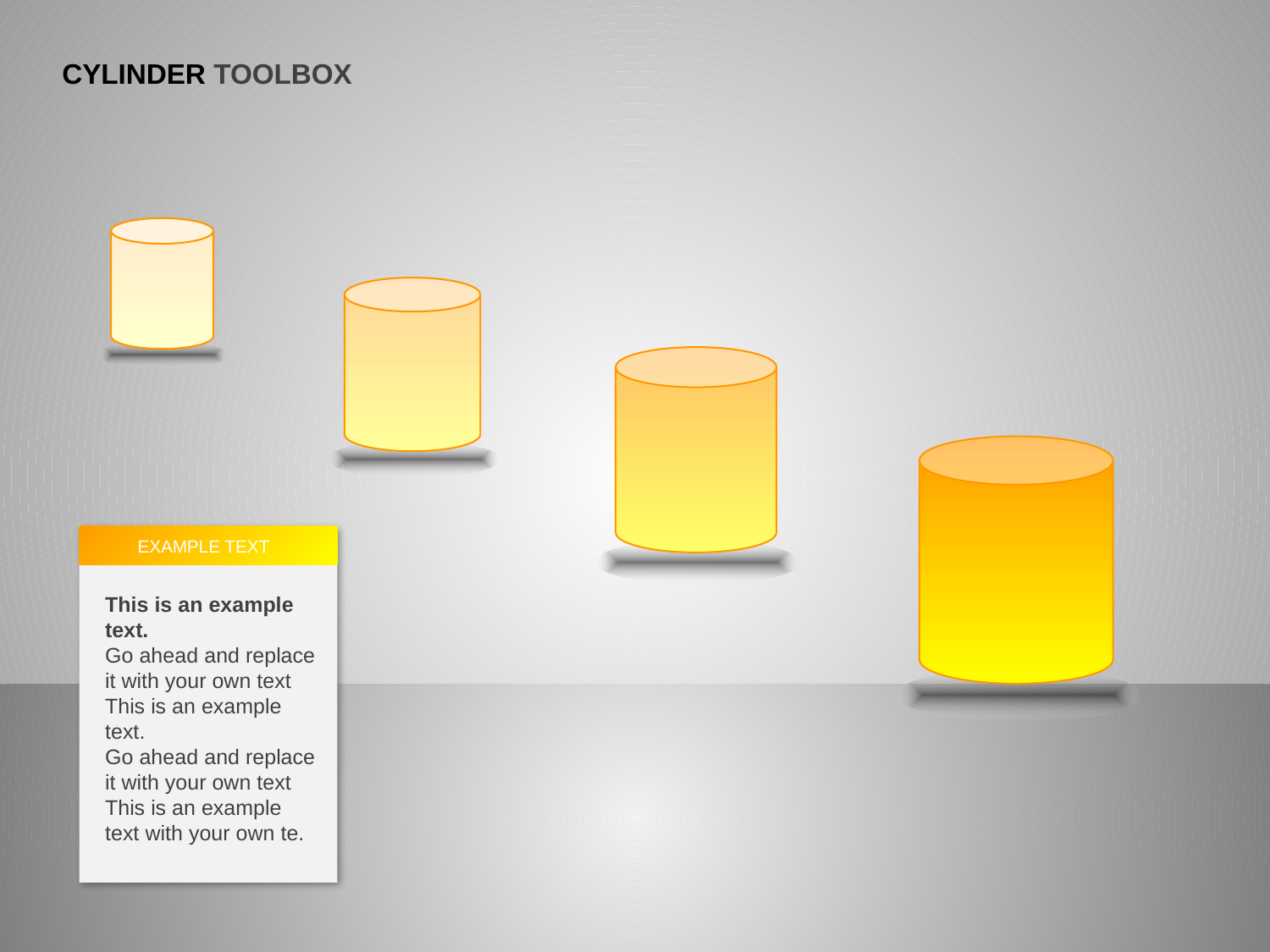

CYLINDER TOOLBOX

EXAMPLE TEXT
This is an example text.
Go ahead and replace it with your own text
This is an example text.
Go ahead and replace it with your own text
This is an example text with your own te.